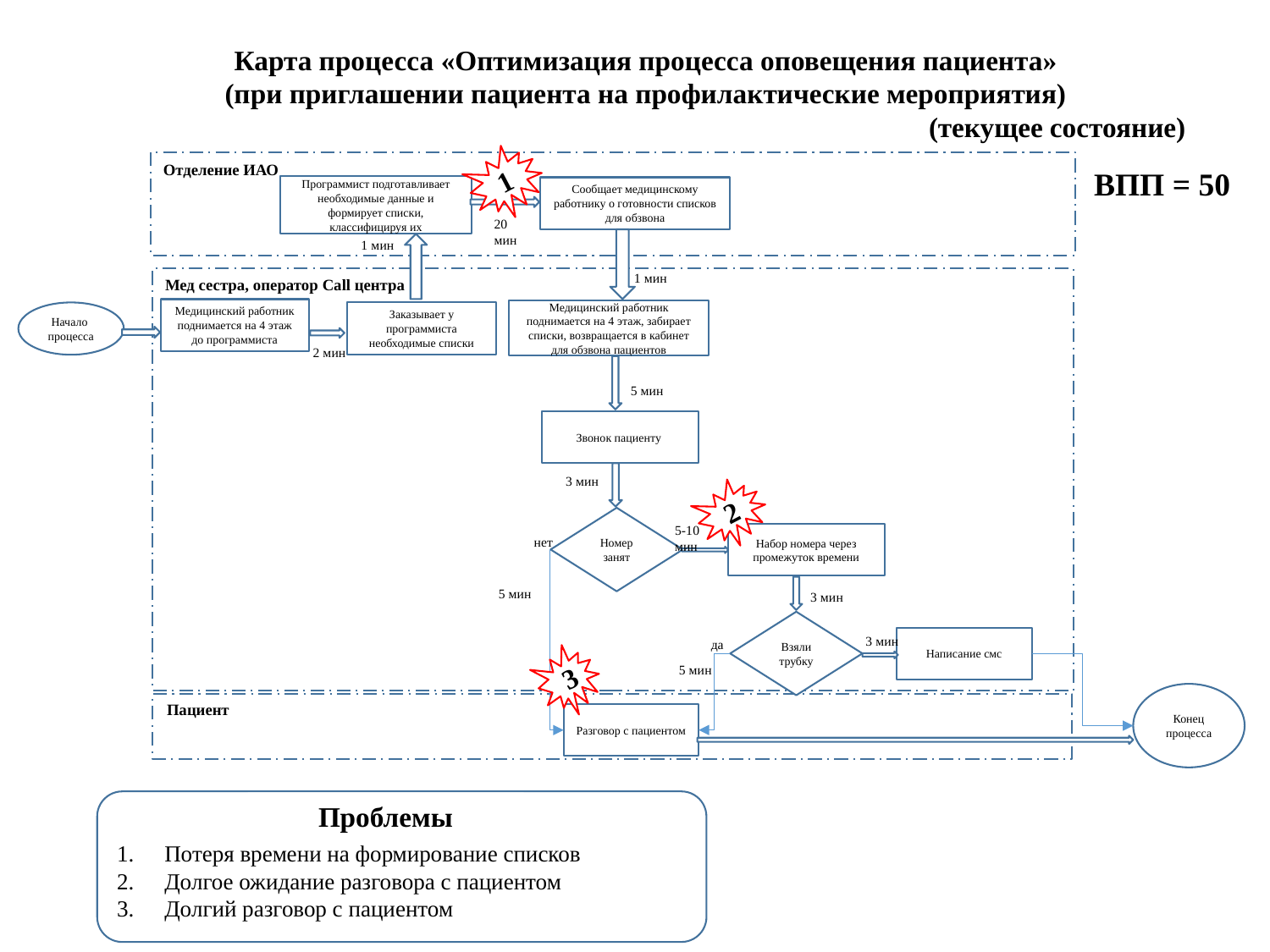

Карта процесса «Оптимизация процесса оповещения пациента»
(при приглашении пациента на профилактические мероприятия)
(текущее состояние)
1

Отделение ИАО
Программист подготавливает необходимые данные и формирует списки, классифицируя их
Сообщает медицинскому работнику о готовности списков для обзвона

20 мин
1 мин

1 мин

Мед сестра, оператор Call центра

Медицинский работник поднимается на 4 этаж до программиста
Медицинский работник поднимается на 4 этаж, забирает списки, возвращается в кабинет для обзвона пациентов
Начало  процесса
Заказывает у программиста необходимые списки

2 мин
5 мин

Звонок пациенту
3 мин

2
Номер занят
5-10 мин
Набор номера через промежуток времени
нет

5 мин
3 мин

Взяли трубку
3 мин
Написание смс
да
3

5 мин
Конец процесса
Пациент

Разговор с пациентом

ВПП = 50

Потеря времени на формирование списков
Долгое ожидание разговора с пациентом
Долгий разговор с пациентом
Проблемы